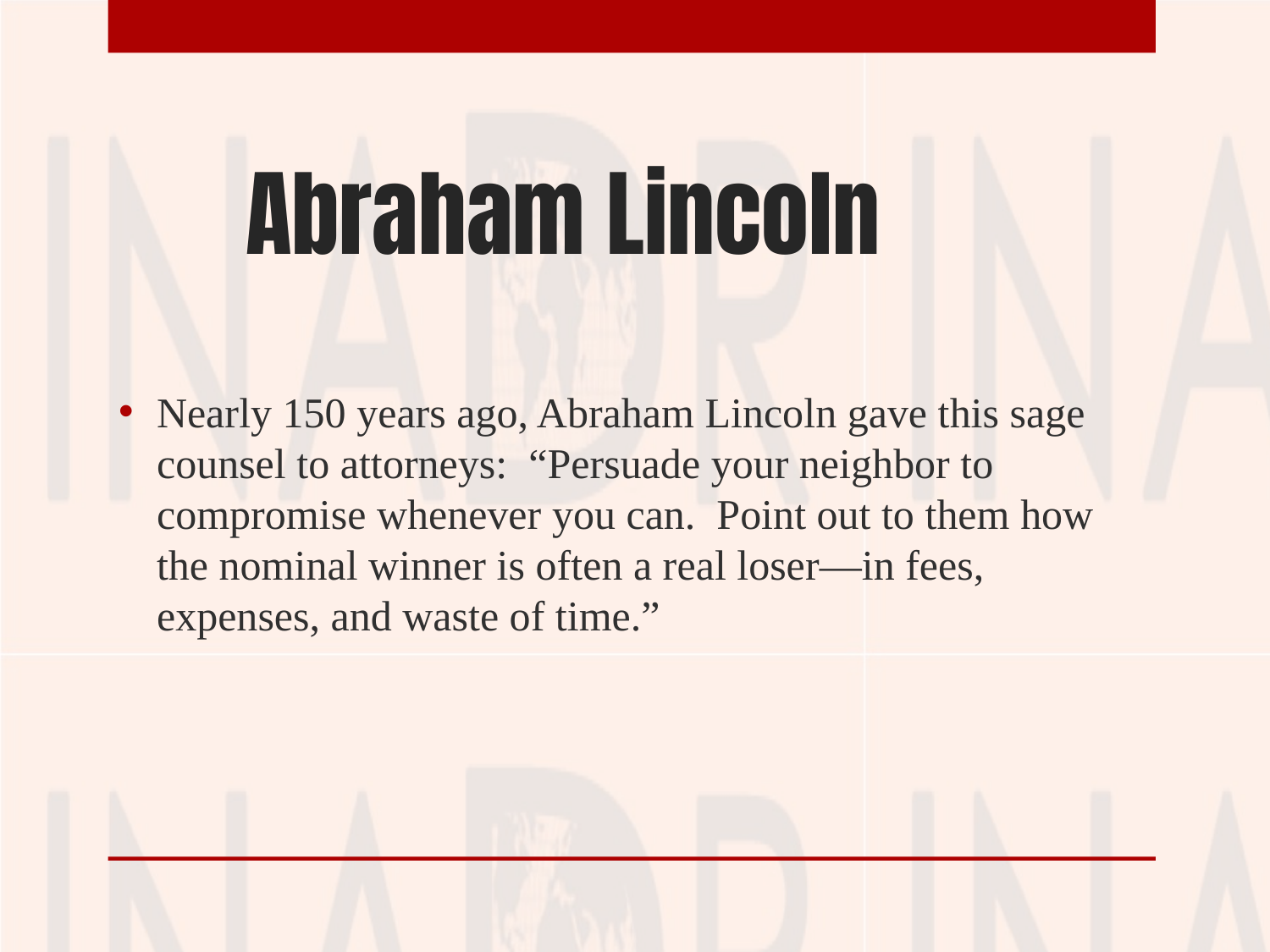

# Abraham Lincoln
Nearly 150 years ago, Abraham Lincoln gave this sage counsel to attorneys:  “Persuade your neighbor to compromise whenever you can.  Point out to them how the nominal winner is often a real loser—in fees, expenses, and waste of time.”